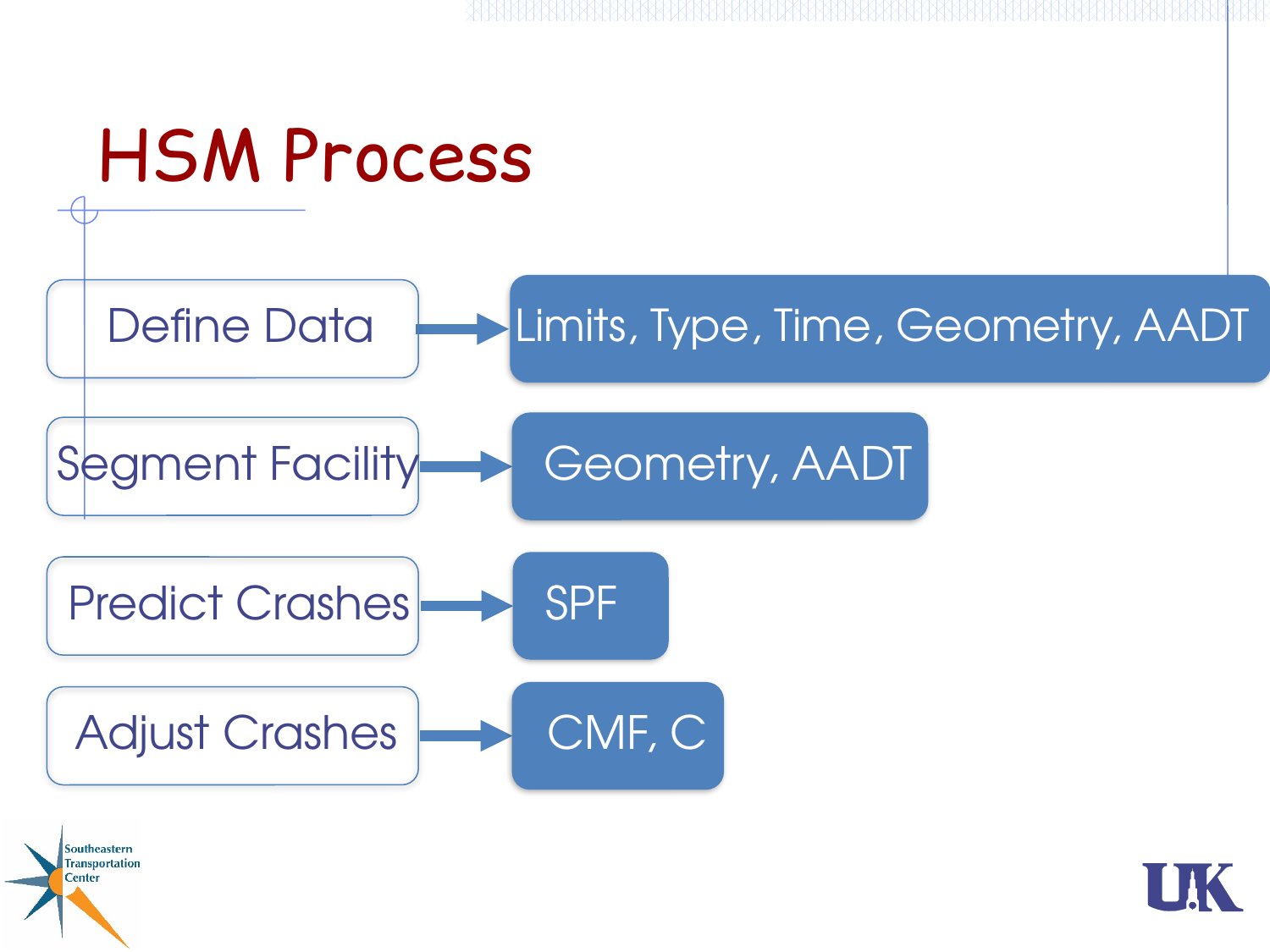

# HSM Process

Define Data
Limits, Type, Time, Geometry, AADT

Segment Facility
Geometry, AADT

Predict Crashes
SPF

Adjust Crashes
CMF, C